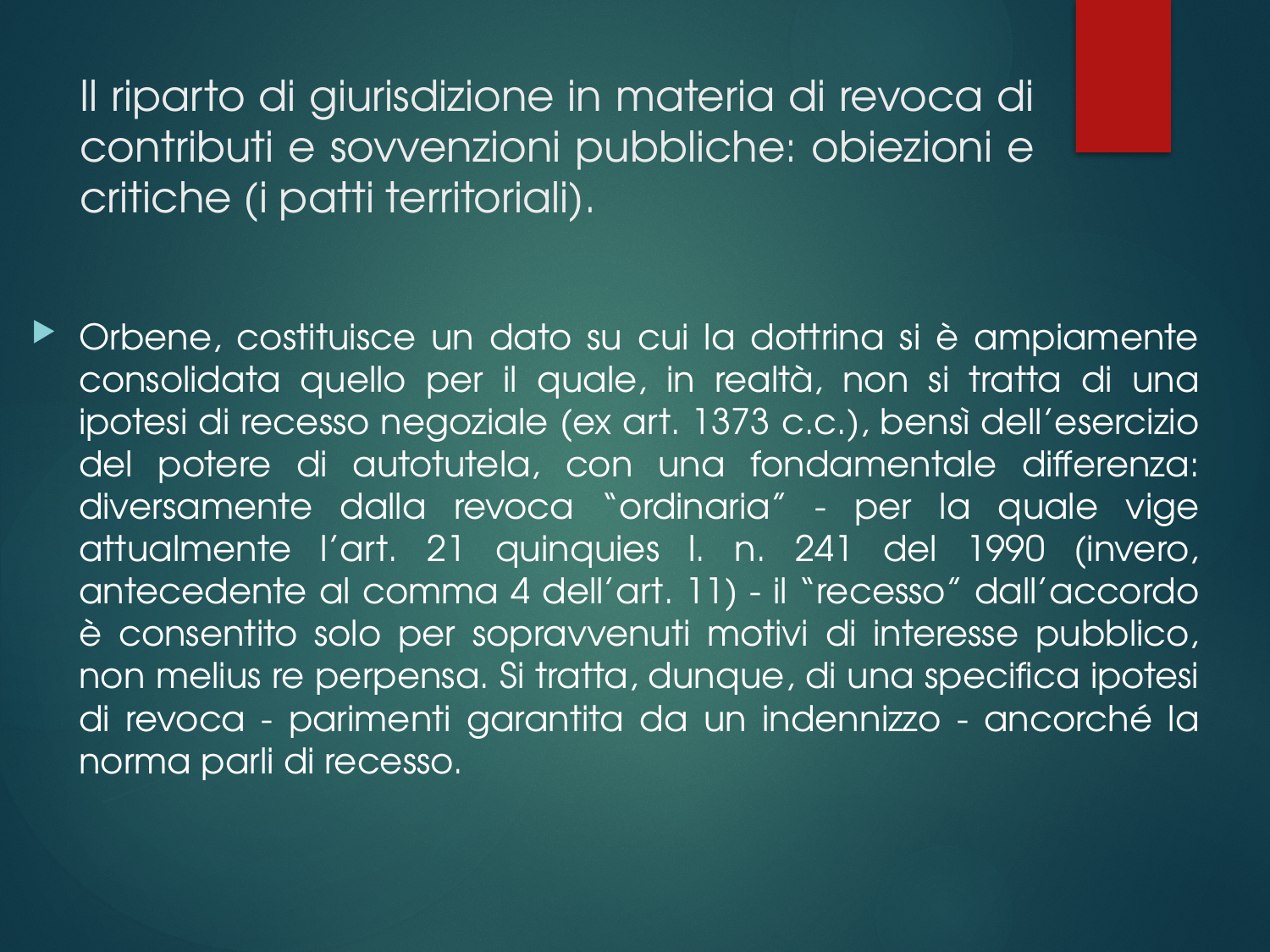

# Il riparto di giurisdizione in materia di revoca di contributi e sovvenzioni pubbliche: obiezioni e critiche (i patti territoriali).
Orbene, costituisce un dato su cui la dottrina si è ampiamente consolidata quello per il quale, in realtà, non si tratta di una ipotesi di recesso negoziale (ex art. 1373 c.c.), bensì dell’esercizio del potere di autotutela, con una fondamentale differenza: diversamente dalla revoca “ordinaria” - per la quale vige attualmente l’art. 21 quinquies l. n. 241 del 1990 (invero, antecedente al comma 4 dell’art. 11) - il “recesso” dall’accordo è consentito solo per sopravvenuti motivi di interesse pubblico, non melius re perpensa. Si tratta, dunque, di una specifica ipotesi di revoca - parimenti garantita da un indennizzo - ancorché la norma parli di recesso.